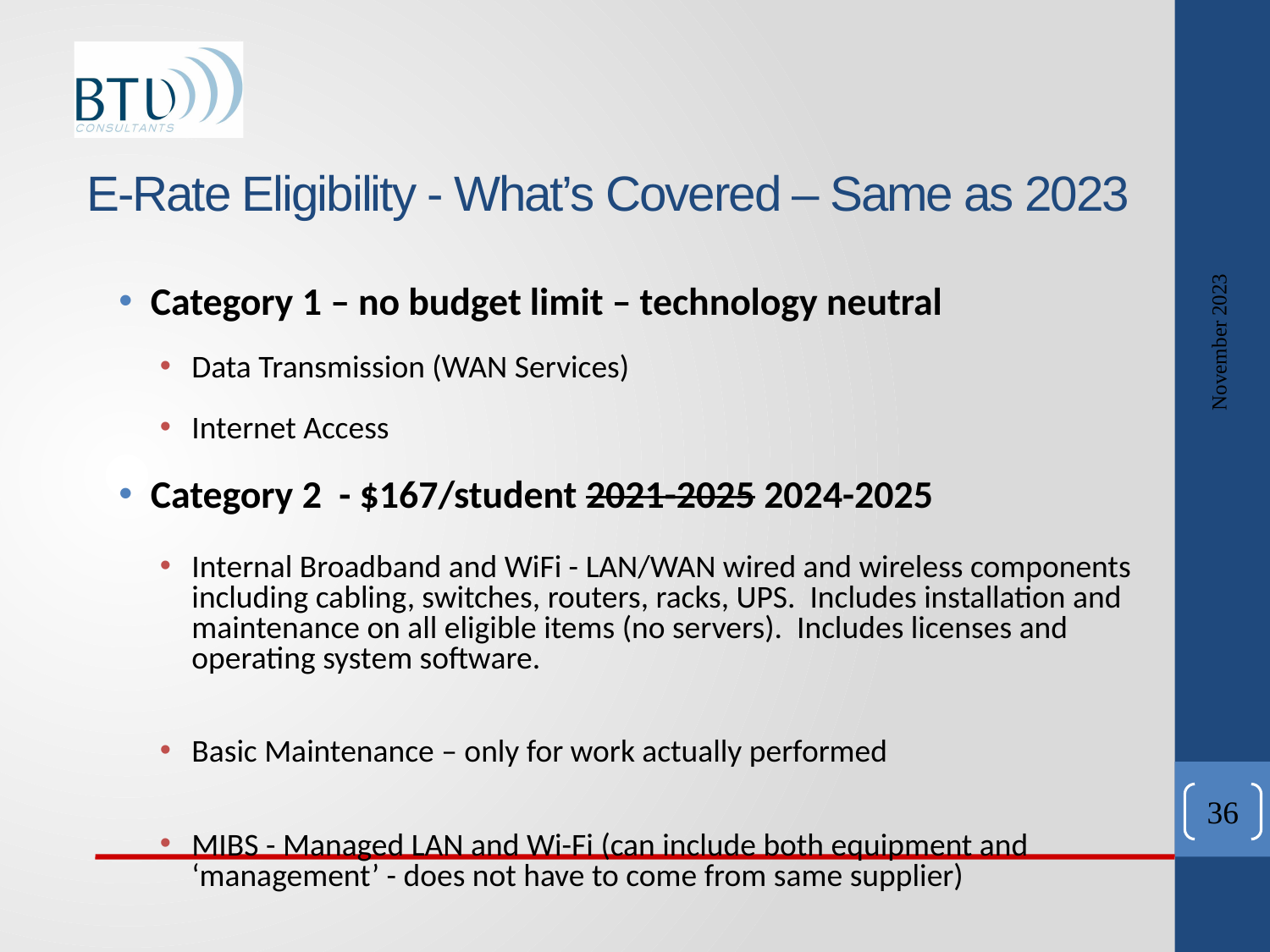

# E-Rate Eligibility - What’s Covered – Same as 2023
November 2023
Category 1 – no budget limit – technology neutral

Data Transmission (WAN Services)

Internet Access

Category 2  - $167/student 2021-2025 2024-2025

Internal Broadband and WiFi - LAN/WAN wired and wireless components including cabling, switches, routers, racks, UPS.  Includes installation and maintenance on all eligible items (no servers).  Includes licenses and operating system software.

Basic Maintenance – only for work actually performed

MIBS - Managed LAN and Wi-Fi (can include both equipment and ‘management’ - does not have to come from same supplier)

36